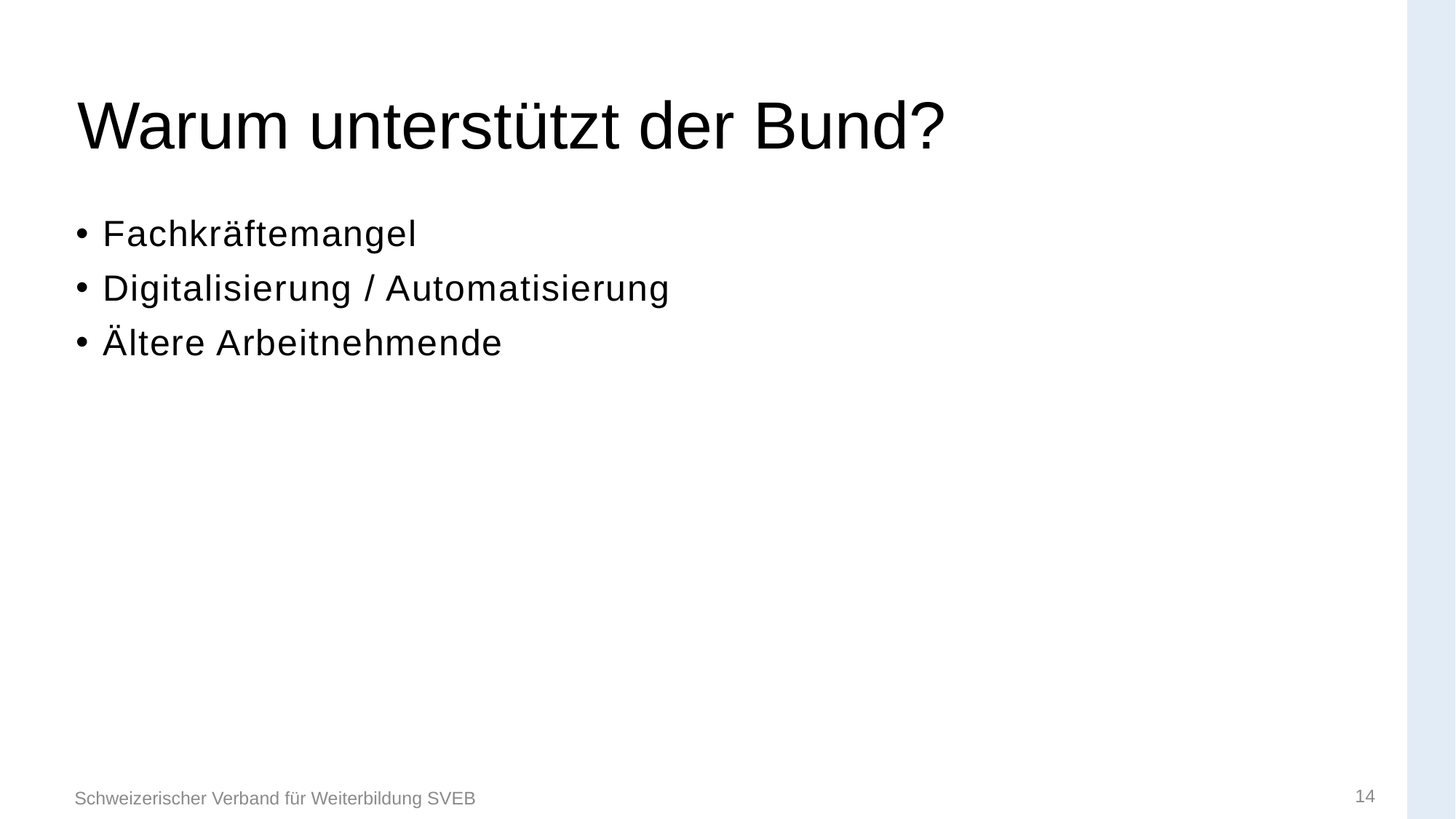

# Warum unterstützt der Bund?
Fachkräftemangel
Digitalisierung / Automatisierung
Ältere Arbeitnehmende
14
Schweizerischer Verband für Weiterbildung SVEB